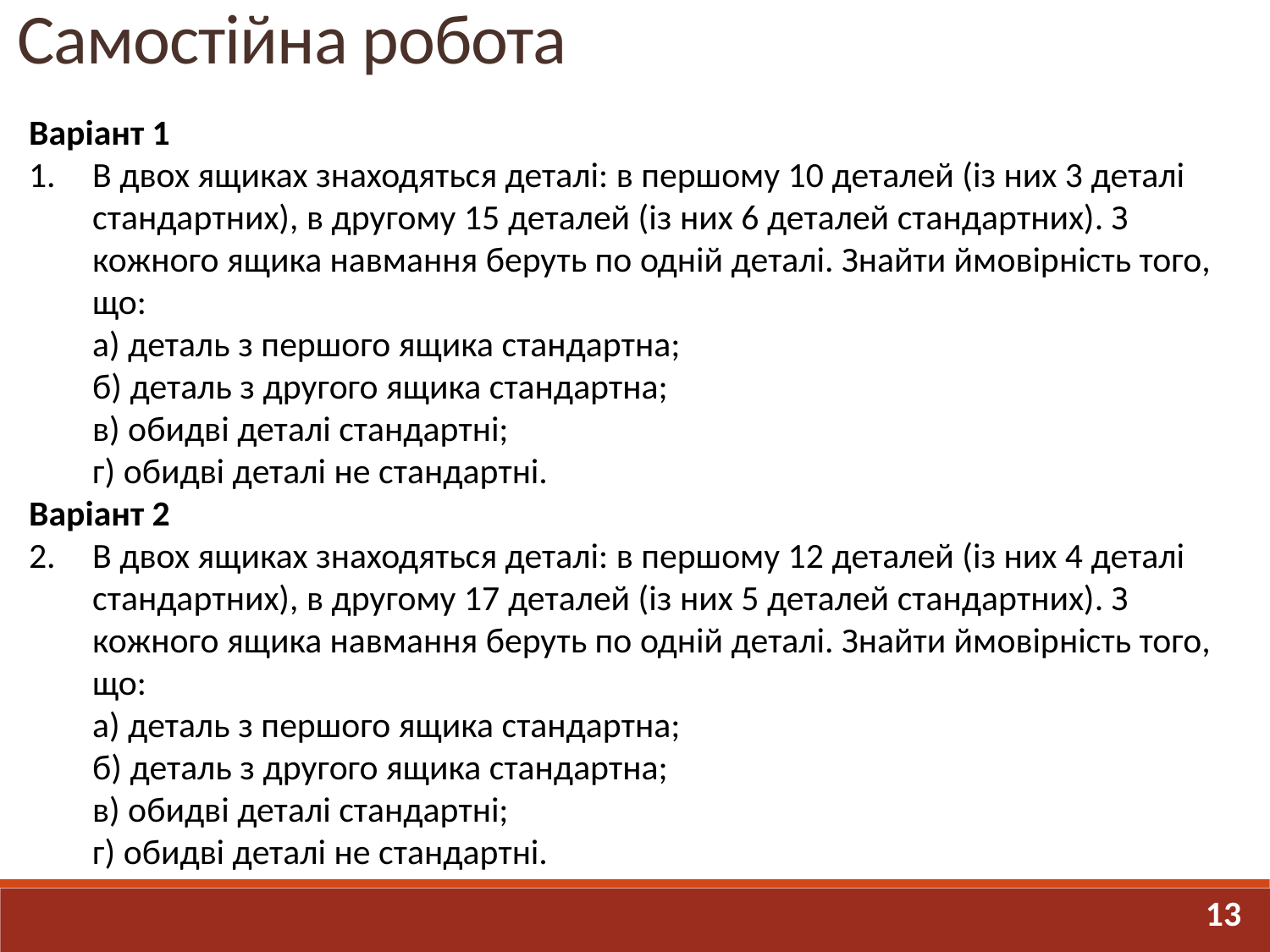

# Самостійна робота
Варіант 1
В двох ящиках знаходяться деталі: в першому 10 деталей (із них 3 деталі стандартних), в другому 15 деталей (із них 6 деталей стандартних). З кожного ящика навмання беруть по одній деталі. Знайти ймовірність того, що:
а) деталь з першого ящика стандартна;
б) деталь з другого ящика стандартна;
в) обидві деталі стандартні;
г) обидві деталі не стандартні.
Варіант 2
В двох ящиках знаходяться деталі: в першому 12 деталей (із них 4 деталі стандартних), в другому 17 деталей (із них 5 деталей стандартних). З кожного ящика навмання беруть по одній деталі. Знайти ймовірність того, що:
а) деталь з першого ящика стандартна;
б) деталь з другого ящика стандартна;
в) обидві деталі стандартні;
г) обидві деталі не стандартні.

13